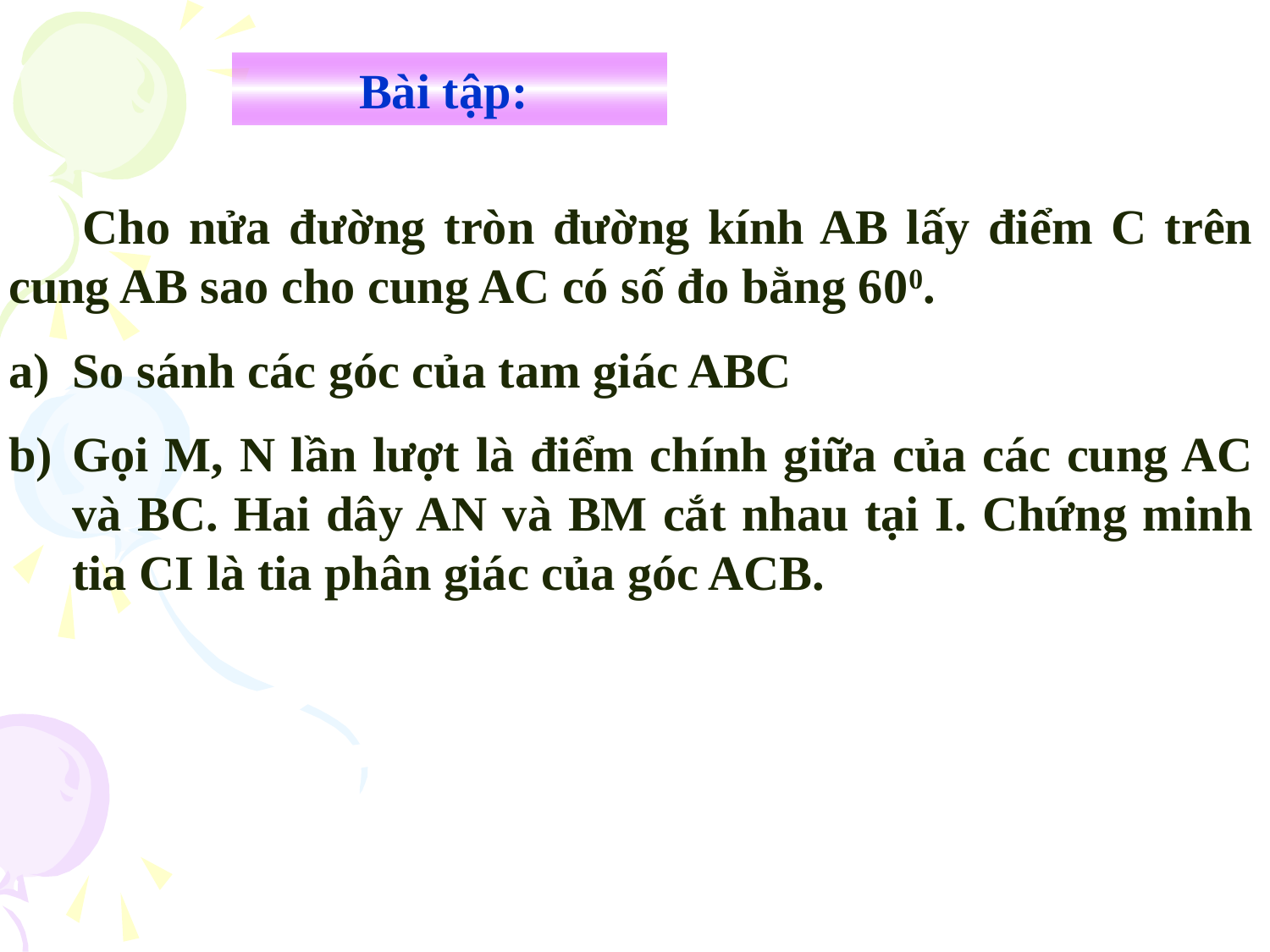

Bài tập:

    Cho nửa đường tròn đường kính AB lấy điểm C trên cung AB sao cho cung AC có số đo bằng 600.
So sánh các góc của tam giác ABC
Gọi M, N lần lượt là điểm chính giữa của các cung AC và BC. Hai dây AN và BM cắt nhau tại I. Chứng minh tia CI là tia phân giác của góc ACB.